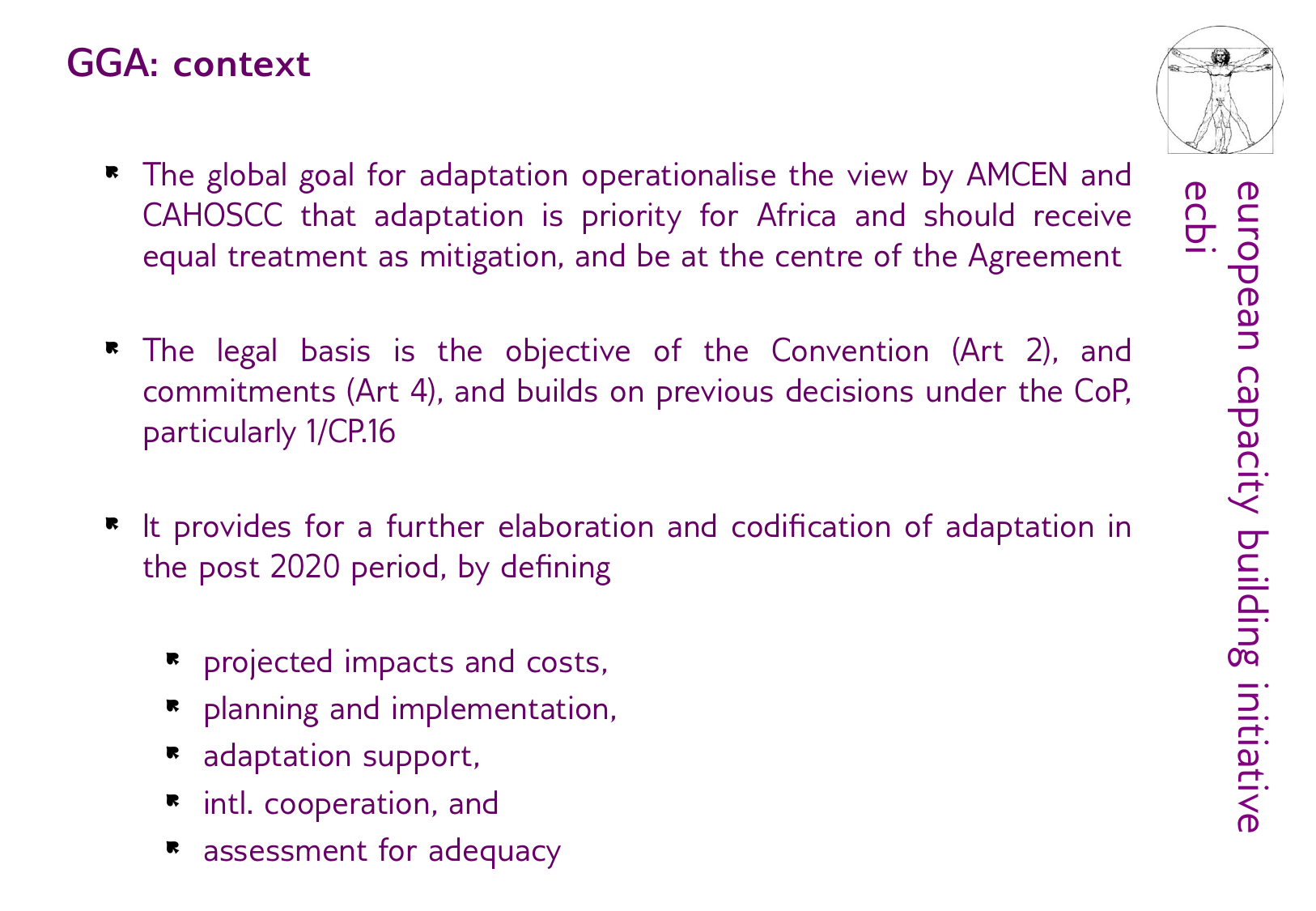

GGA: context
The global goal for adaptation operationalise the view by AMCEN and CAHOSCC that adaptation is priority for Africa and should receive equal treatment as mitigation, and be at the centre of the Agreement

The legal basis is the objective of the Convention (Art 2), and commitments (Art 4), and builds on previous decisions under the CoP, particularly 1/CP.16

It provides for a further elaboration and codification of adaptation in the post 2020 period, by defining

projected impacts and costs,
planning and implementation,
adaptation support,
intl. cooperation, and
assessment for adequacy